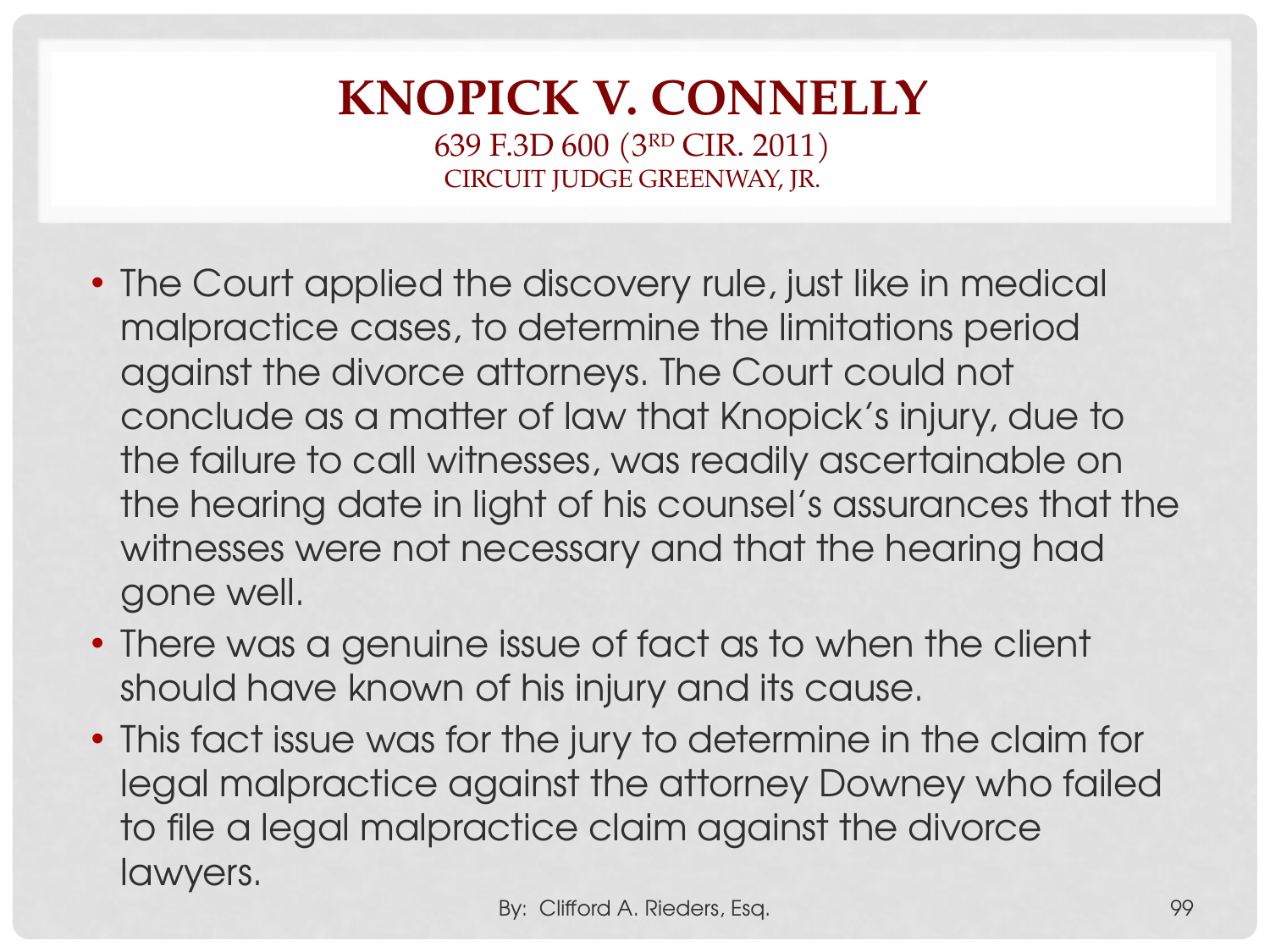

# Knopick v. Connelly 639 F.3d 600 (3rd Cir. 2011) circuit judge greenway, jr.
The Court applied the discovery rule, just like in medical malpractice cases, to determine the limitations period against the divorce attorneys. The Court could not conclude as a matter of law that Knopick’s injury, due to the failure to call witnesses, was readily ascertainable on the hearing date in light of his counsel’s assurances that the witnesses were not necessary and that the hearing had gone well.
There was a genuine issue of fact as to when the client should have known of his injury and its cause.
This fact issue was for the jury to determine in the claim for legal malpractice against the attorney Downey who failed to file a legal malpractice claim against the divorce lawyers.

By:  Clifford A. Rieders, Esq.
99